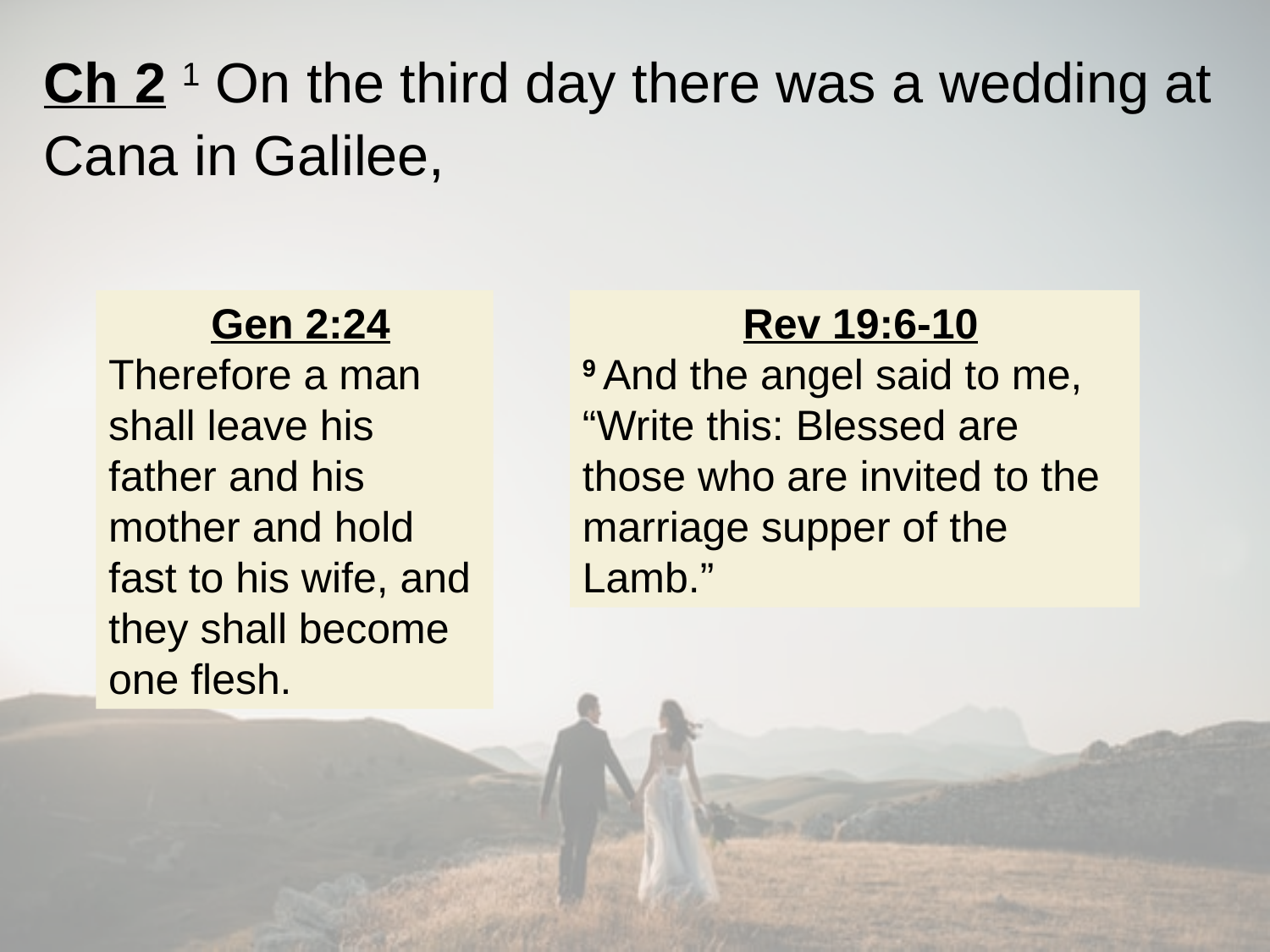

Ch 2 1 On the third day there was a wedding at Cana in Galilee,
 Gen 2:24
Therefore a man shall leave his father and his mother and hold fast to his wife, and they shall become one flesh.
 Rev 19:6-10
9 And the angel said to me, “Write this: Blessed are those who are invited to the marriage supper of the Lamb.”